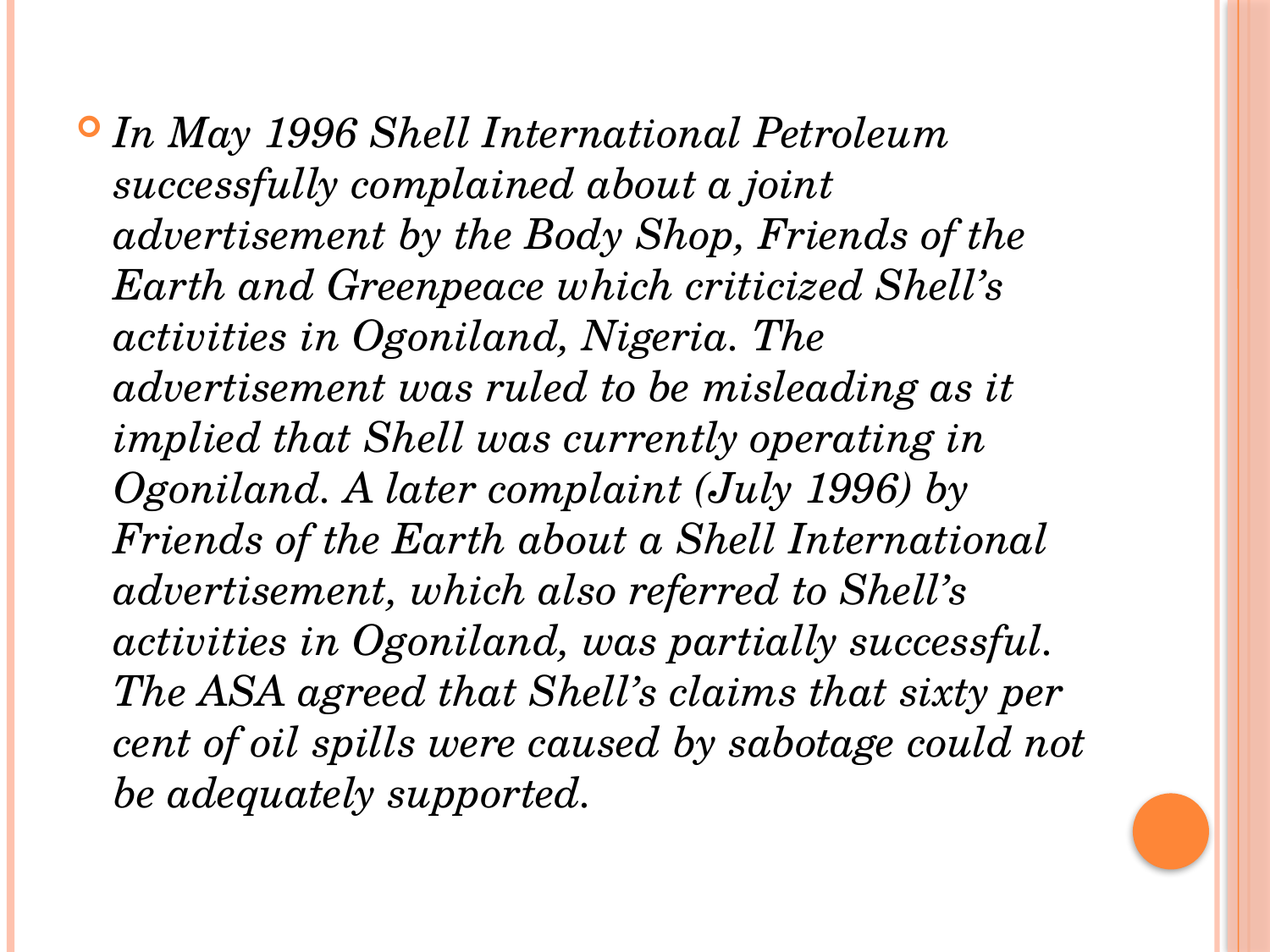

In May 1996 Shell International Petroleum successfully complained about a joint advertisement by the Body Shop, Friends of the Earth and Greenpeace which criticized Shell’s activities in Ogoniland, Nigeria. The advertisement was ruled to be misleading as it implied that Shell was currently operating in Ogoniland. A later complaint (July 1996) by Friends of the Earth about a Shell International advertisement, which also referred to Shell’s activities in Ogoniland, was partially successful. The ASA agreed that Shell’s claims that sixty per cent of oil spills were caused by sabotage could not be adequately supported.